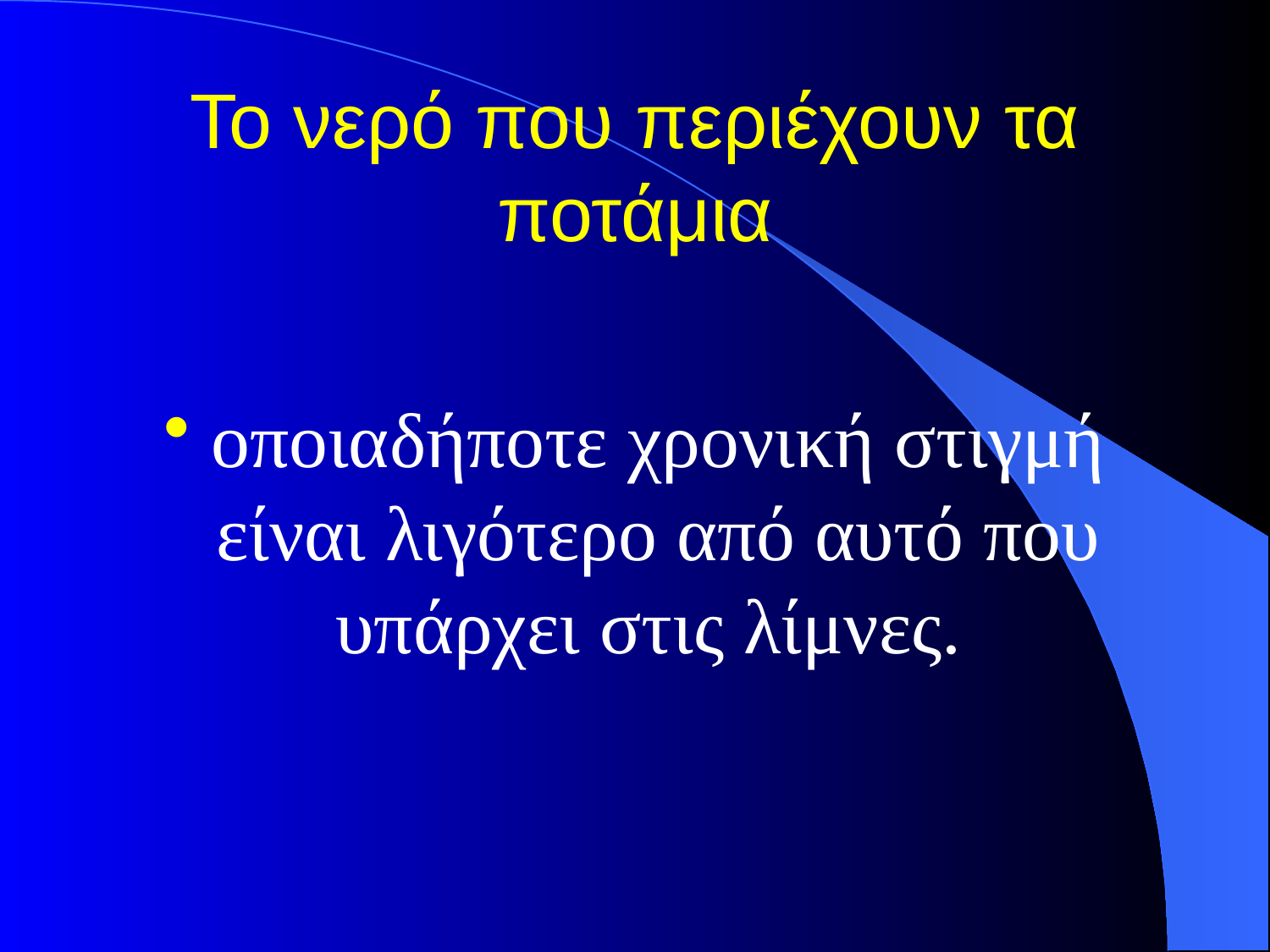

# Το νερό που περιέχουν τα ποτάμια

οποιαδήποτε χρονική στιγμή είναι λιγότερο από αυτό που υπάρχει στις λίμνες.